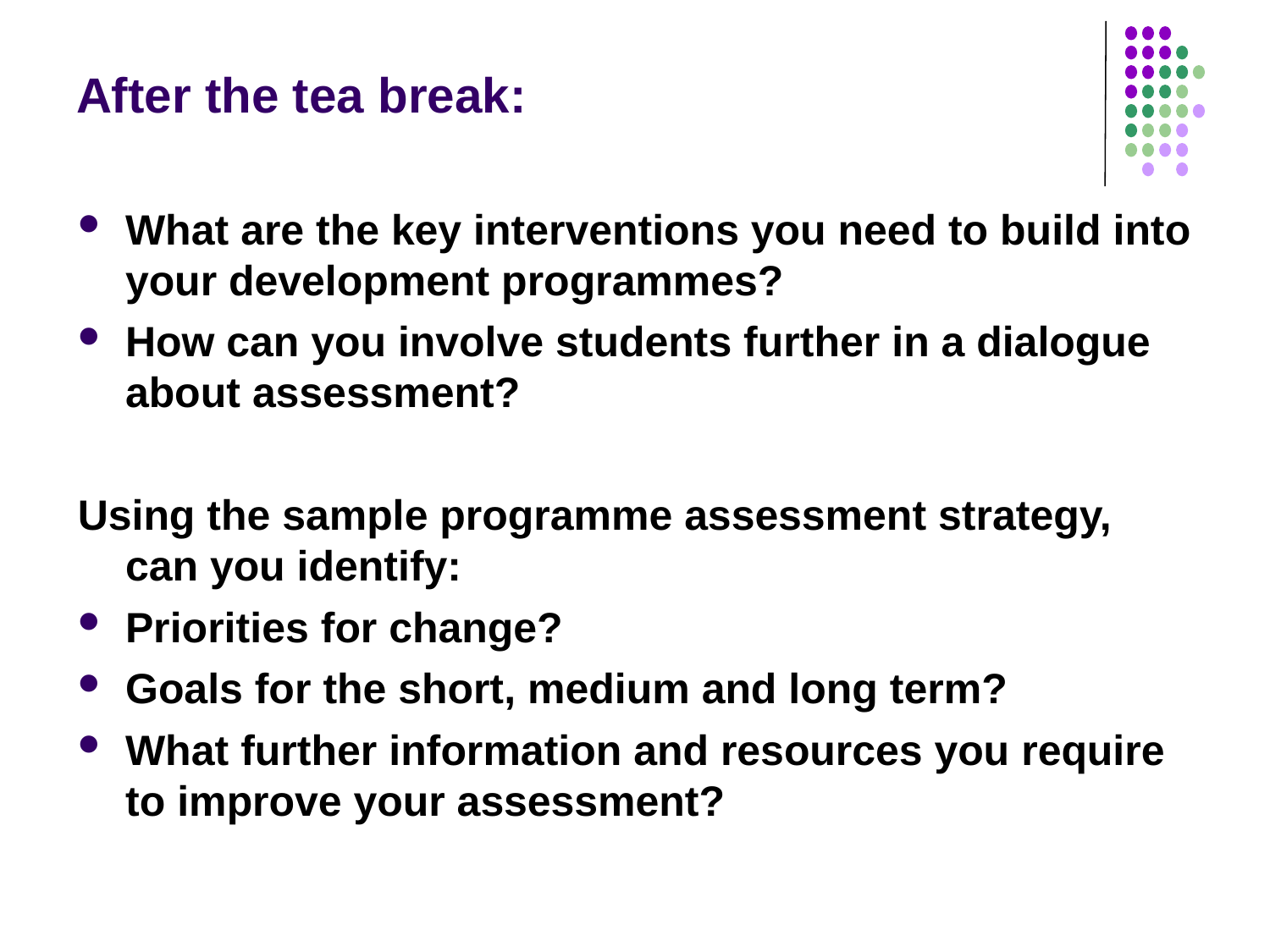

# After the tea break:
What are the key interventions you need to build into your development programmes?
How can you involve students further in a dialogue about assessment?

Using the sample programme assessment strategy, can you identify:
Priorities for change?
Goals for the short, medium and long term?
What further information and resources you require to improve your assessment?